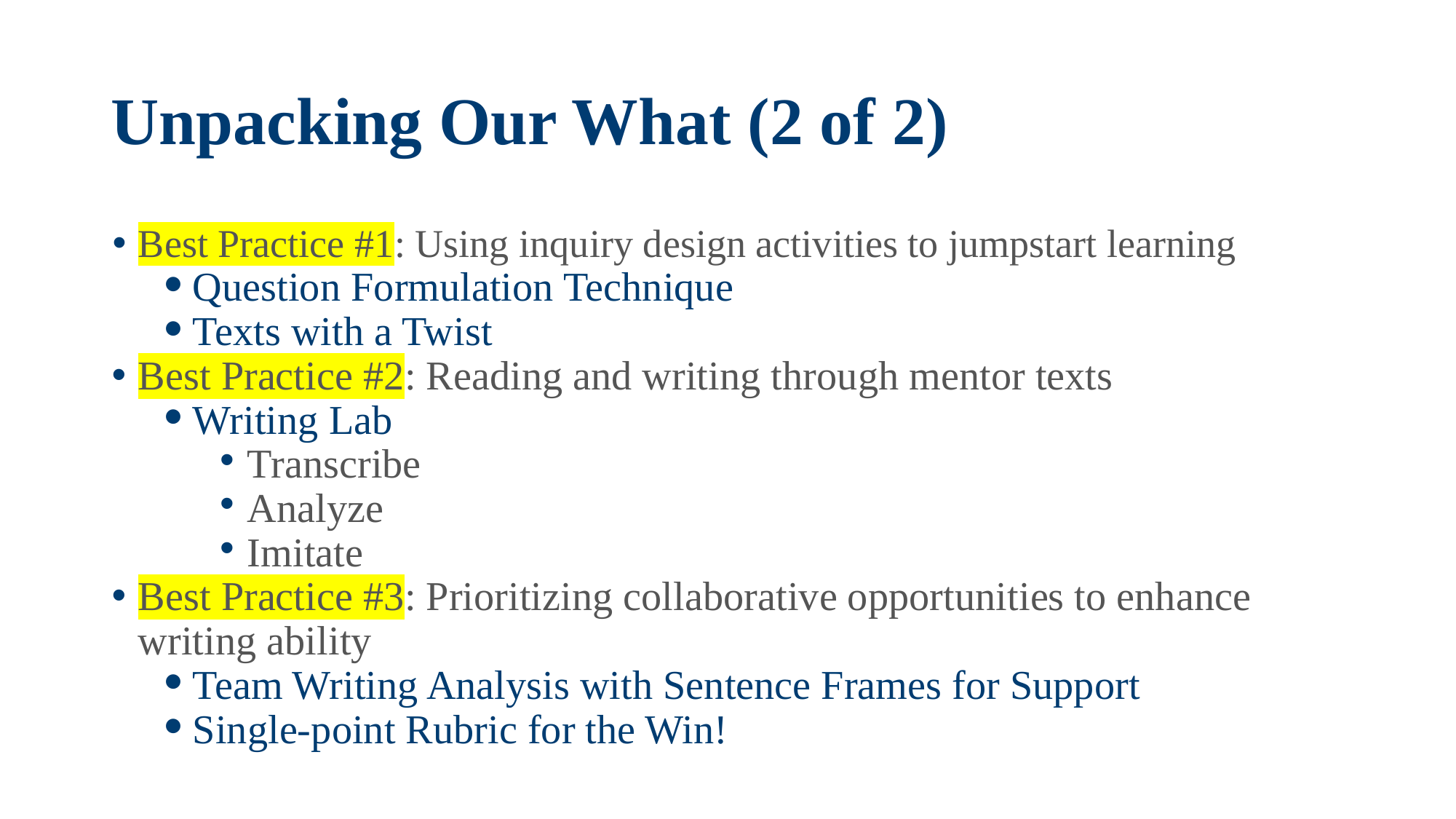

# Unpacking Our What (2 of 2)
Best Practice #1: Using inquiry design activities to jumpstart learning
Question Formulation Technique
Texts with a Twist
Best Practice #2: Reading and writing through mentor texts
Writing Lab
Transcribe
Analyze
Imitate
Best Practice #3: Prioritizing collaborative opportunities to enhance writing ability
Team Writing Analysis with Sentence Frames for Support
Single-point Rubric for the Win!